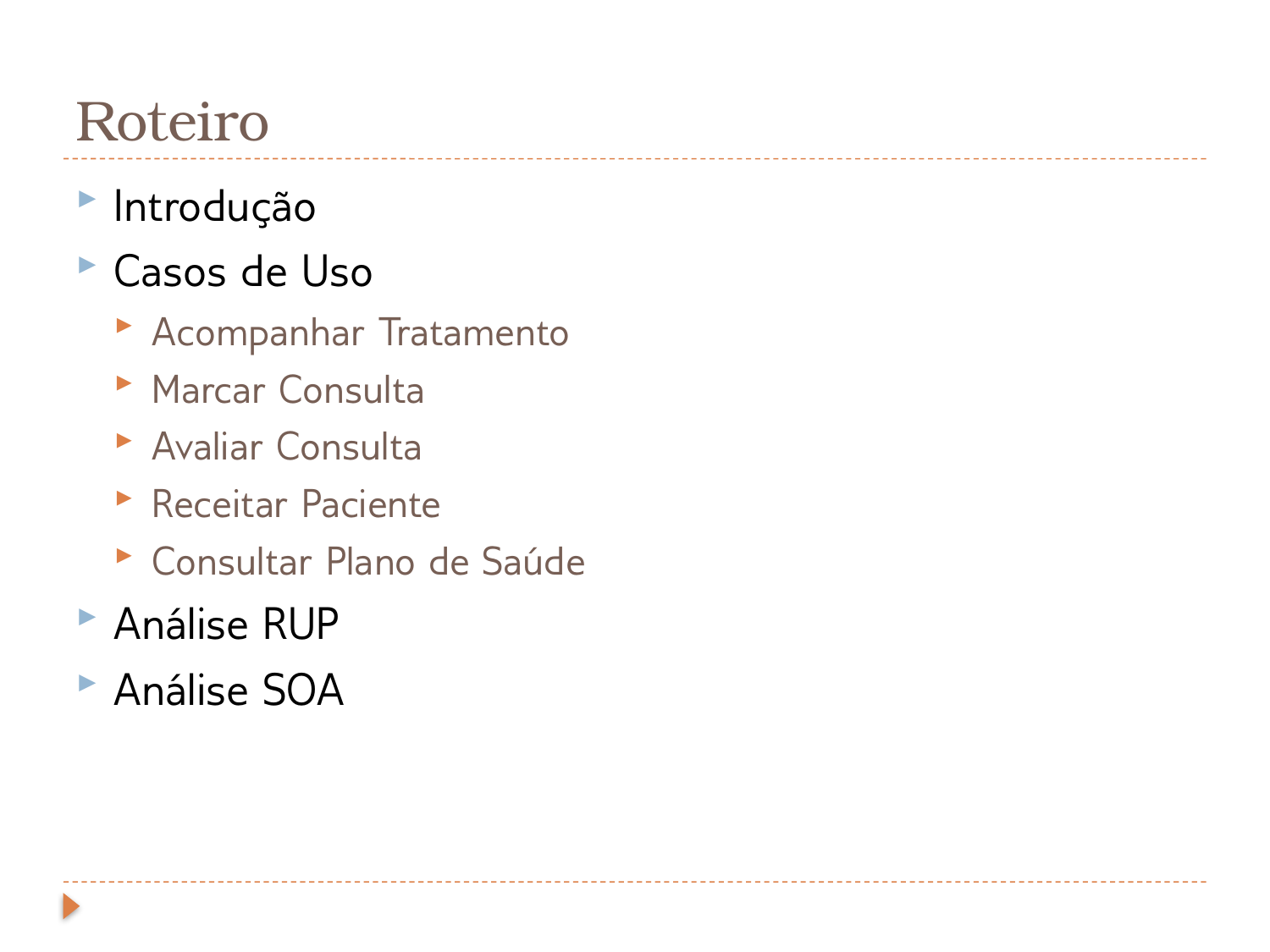

# Roteiro
Introdução
Casos de Uso
Acompanhar Tratamento
Marcar Consulta
Avaliar Consulta
Receitar Paciente
Consultar Plano de Saúde
Análise RUP
Análise SOA